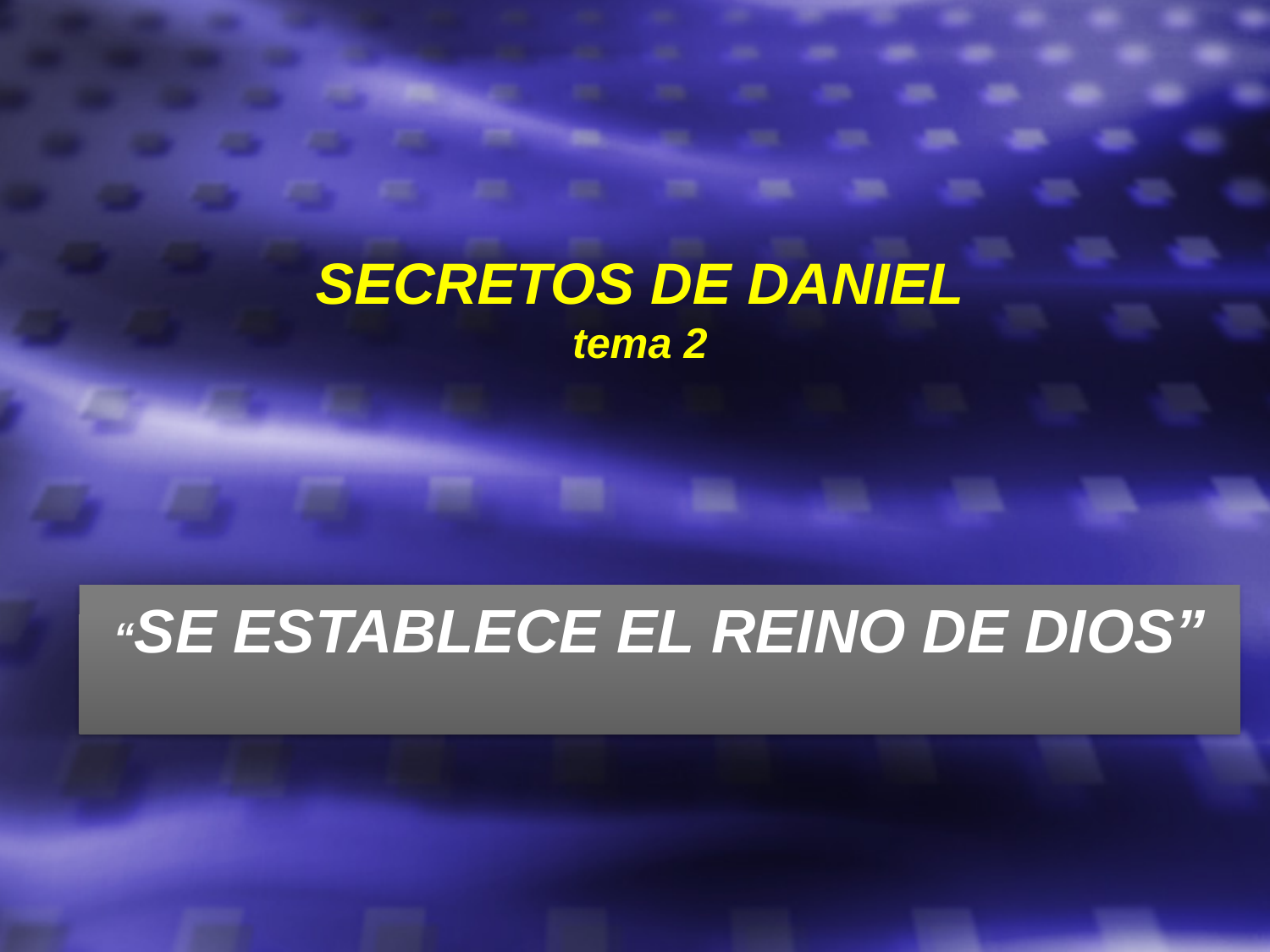

# SECRETOS DE DANIEL tema 2
“SE ESTABLECE EL REINO DE DIOS”